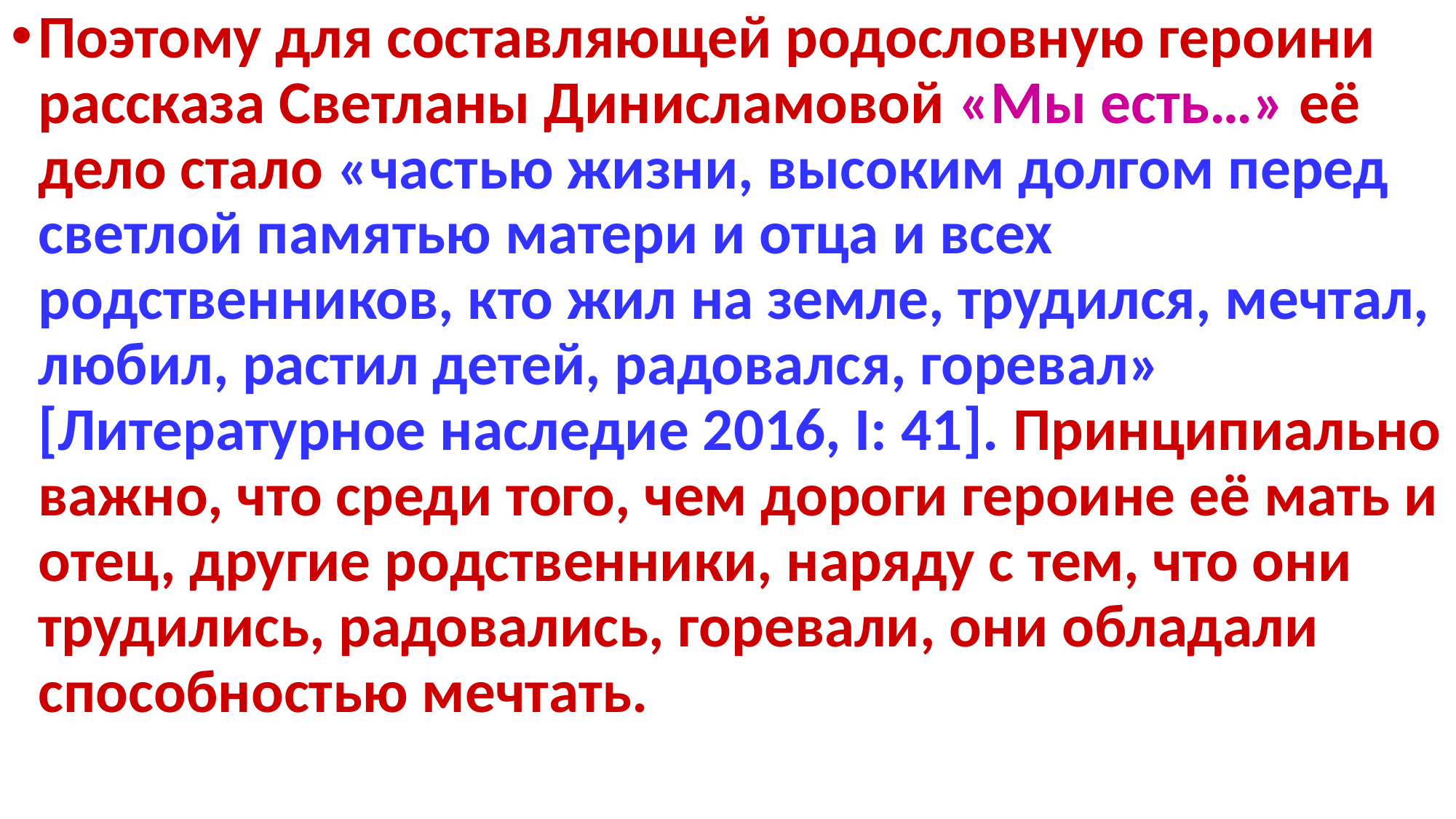

Поэтому для составляющей родословную героини рассказа Светланы Динисламовой «Мы есть…» её дело стало «частью жизни, высоким долгом перед светлой памятью матери и отца и всех родственников, кто жил на земле, трудился, мечтал, любил, растил детей, радовался, горевал» [Литературное наследие 2016, I: 41]. Принципиально важно, что среди того, чем дороги героине её мать и отец, другие родственники, наряду с тем, что они трудились, радовались, горевали, они обладали способностью мечтать.